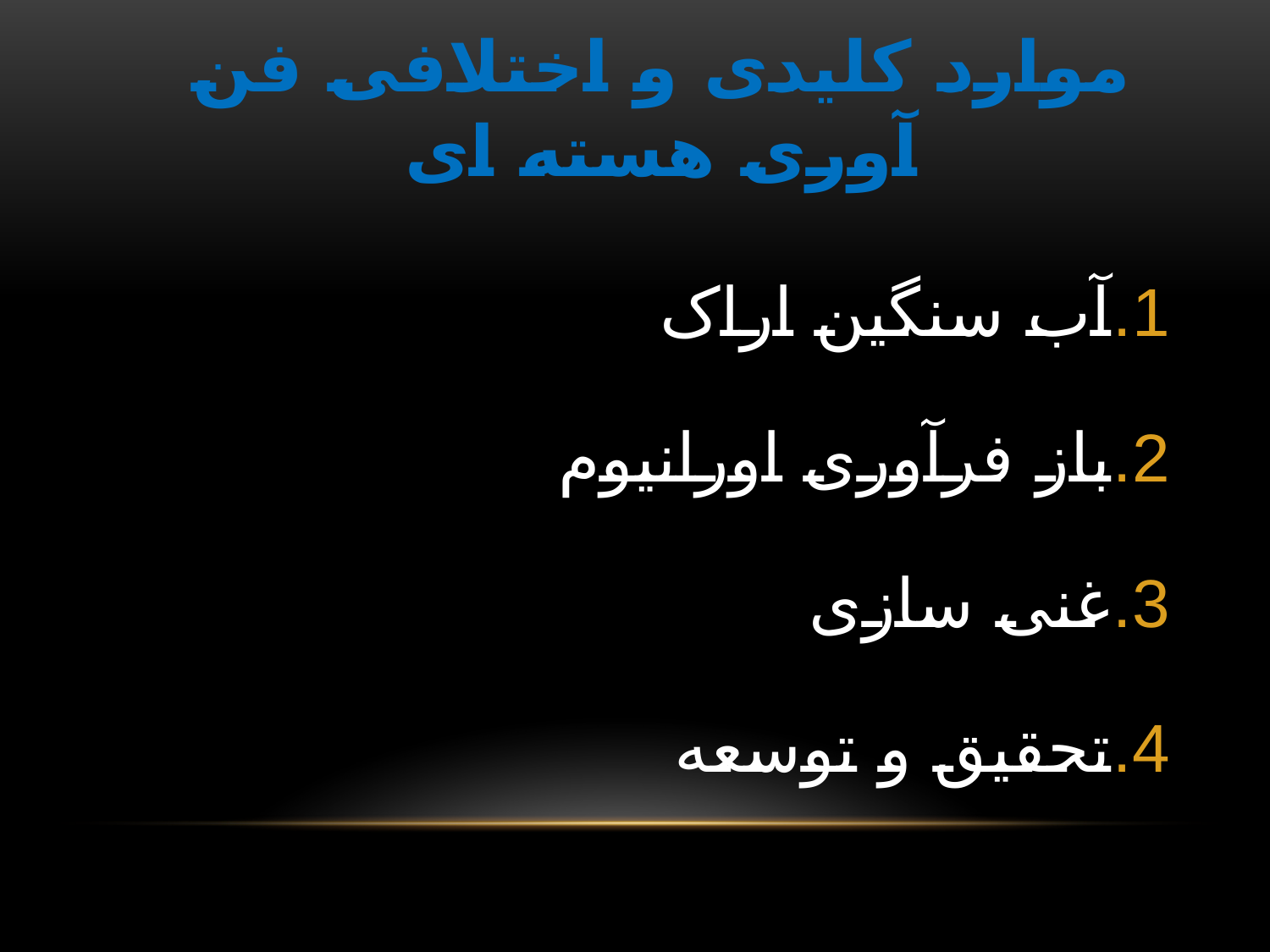

# موارد کلیدی و اختلافی فن آوری هسته ای
آب سنگین اراک
باز فرآوری اورانیوم
غنی سازی
تحقیق و توسعه